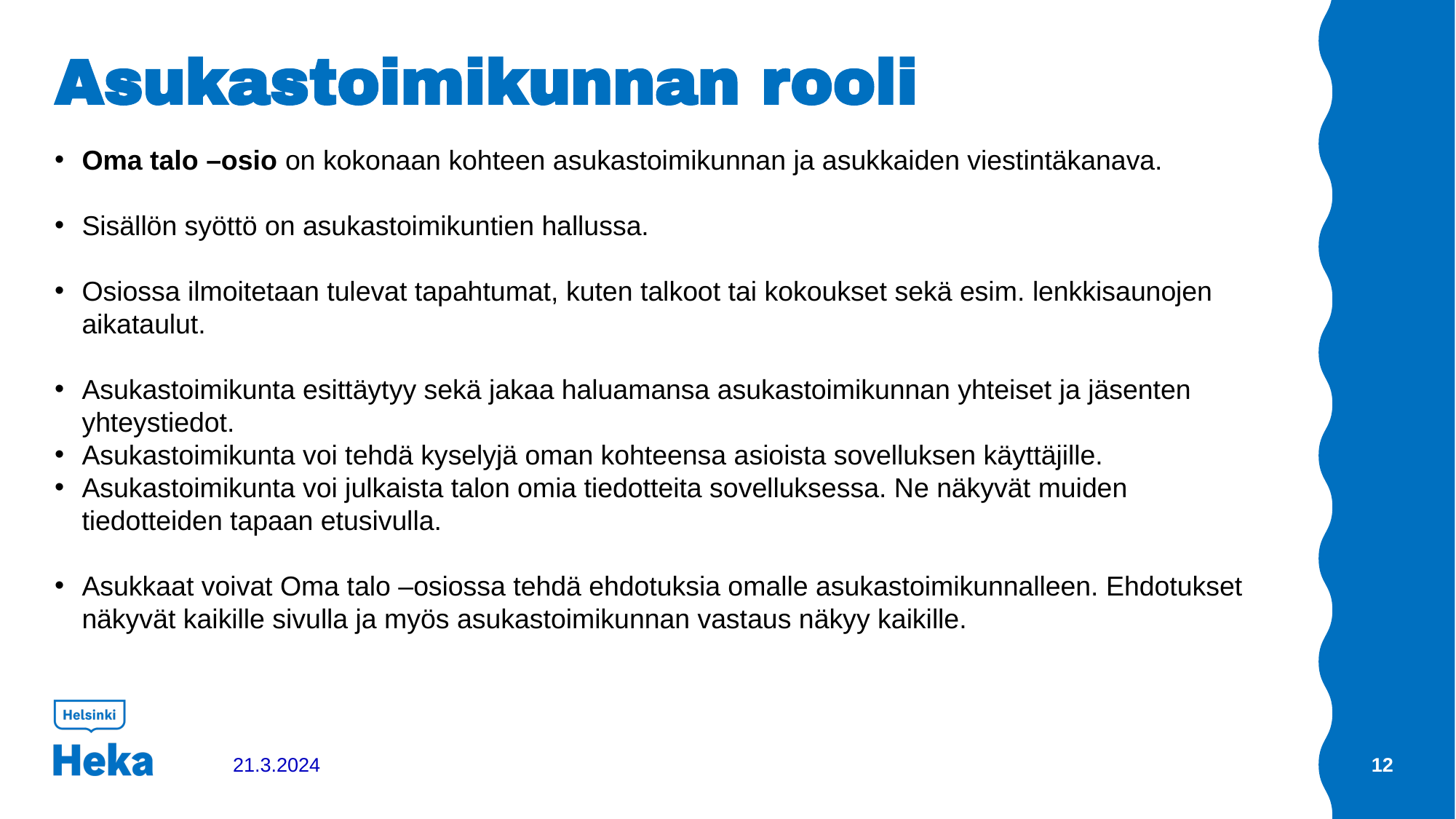

# Asukastoimikunnan rooli
Oma talo –osio on kokonaan kohteen asukastoimikunnan ja asukkaiden viestintäkanava.

Sisällön syöttö on asukastoimikuntien hallussa.

Osiossa ilmoitetaan tulevat tapahtumat, kuten talkoot tai kokoukset sekä esim. lenkkisaunojen aikataulut.

Asukastoimikunta esittäytyy sekä jakaa haluamansa asukastoimikunnan yhteiset ja jäsenten yhteystiedot.
Asukastoimikunta voi tehdä kyselyjä oman kohteensa asioista sovelluksen käyttäjille.
Asukastoimikunta voi julkaista talon omia tiedotteita sovelluksessa. Ne näkyvät muiden tiedotteiden tapaan etusivulla.

Asukkaat voivat Oma talo –osiossa tehdä ehdotuksia omalle asukastoimikunnalleen. Ehdotukset näkyvät kaikille sivulla ja myös asukastoimikunnan vastaus näkyy kaikille.

21.3.2024

12